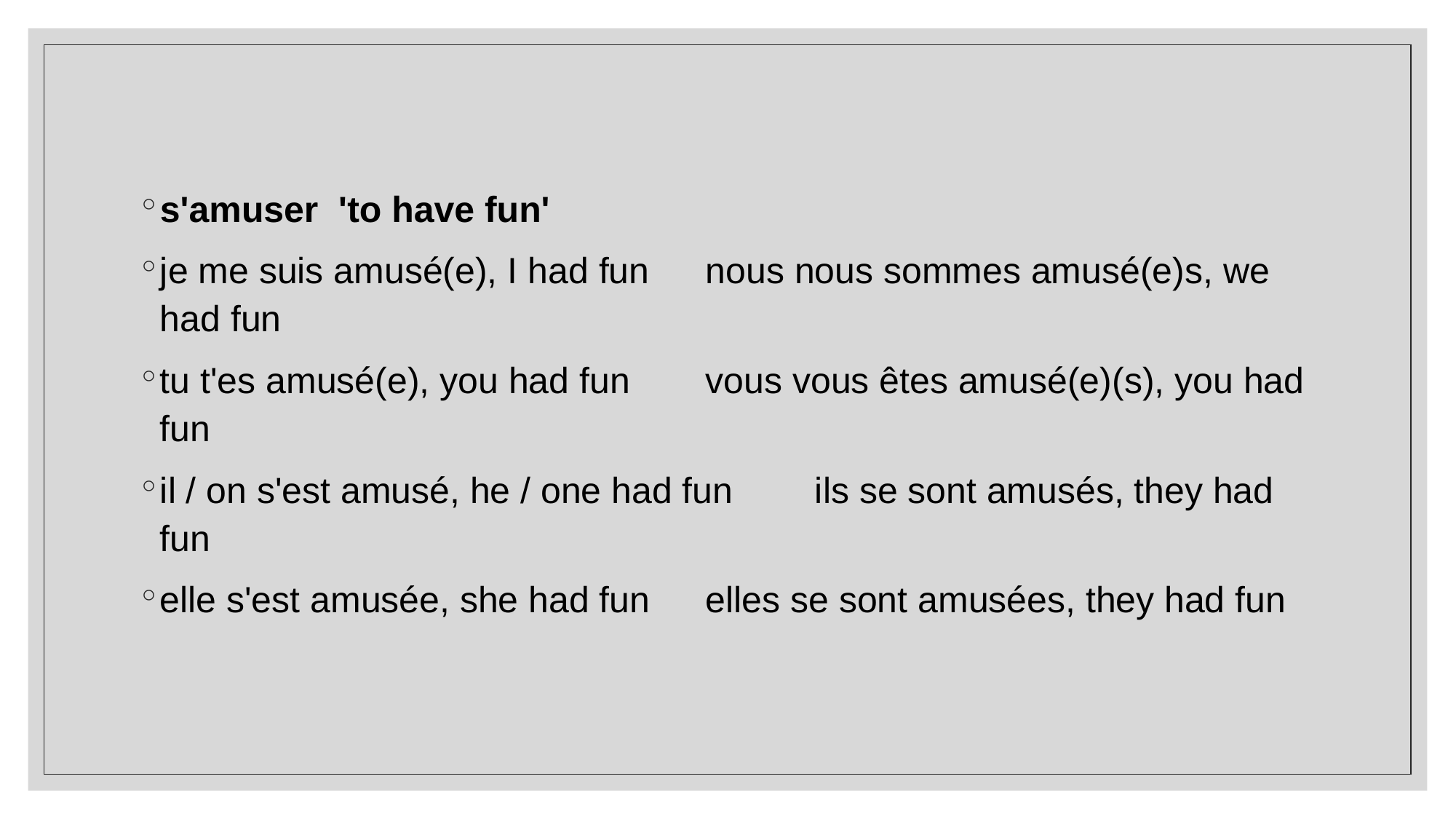

s'amuser  'to have fun'
je me suis amusé(e), I had fun	nous nous sommes amusé(e)s, we had fun
tu t'es amusé(e), you had fun	vous vous êtes amusé(e)(s), you had fun
il / on s'est amusé, he / one had fun	ils se sont amusés, they had fun
elle s'est amusée, she had fun	elles se sont amusées, they had fun